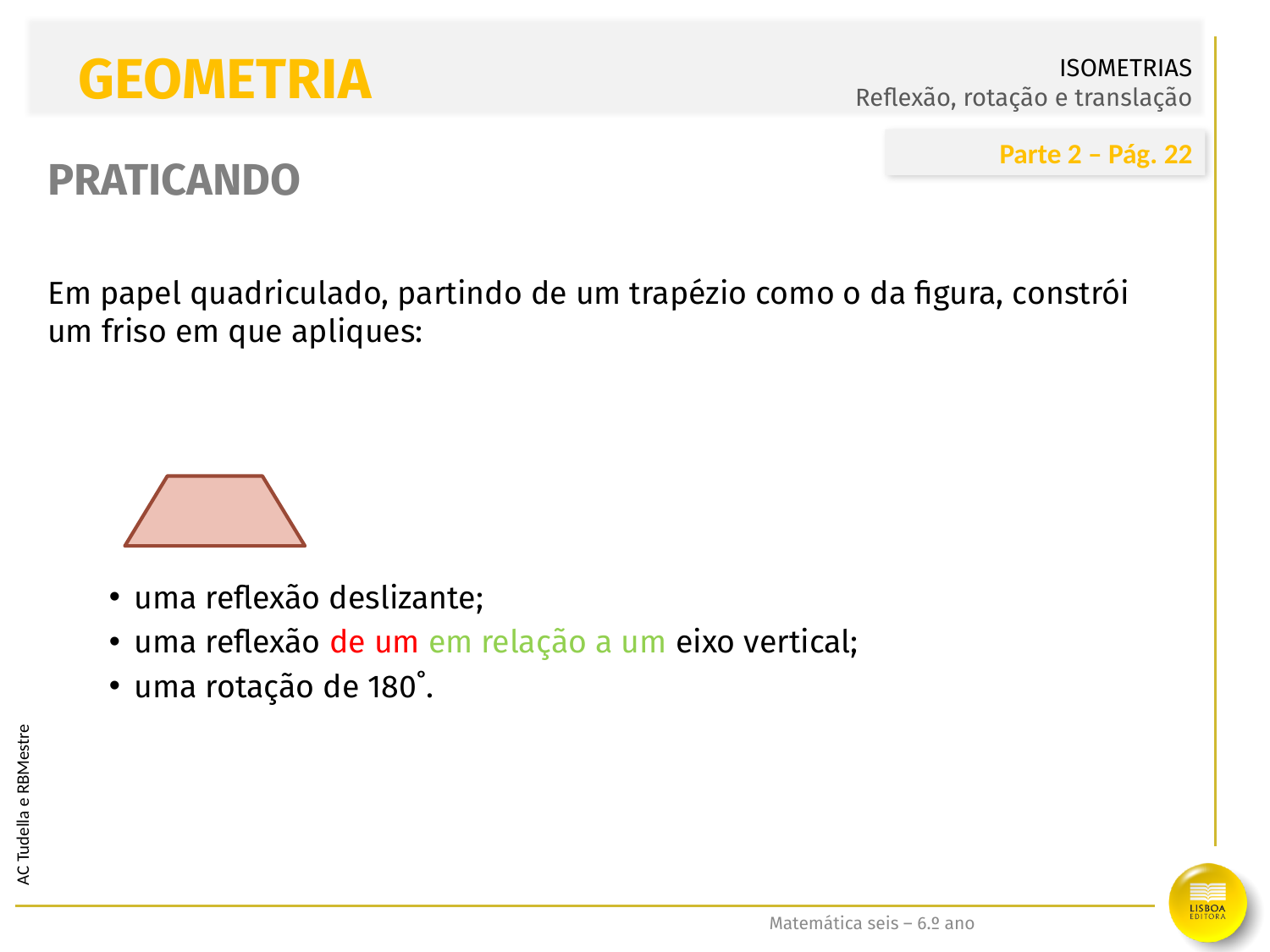

ISOMETRIAS
Reflexão, rotação e translação
GEOMETRIA
# PRATICANDO
Parte 2 – Pág. 22
Em papel quadriculado, partindo de um trapézio como o da figura, constrói um friso em que apliques:

uma reflexão deslizante;
uma reflexão de um em relação a um eixo vertical;
uma rotação de 180˚.